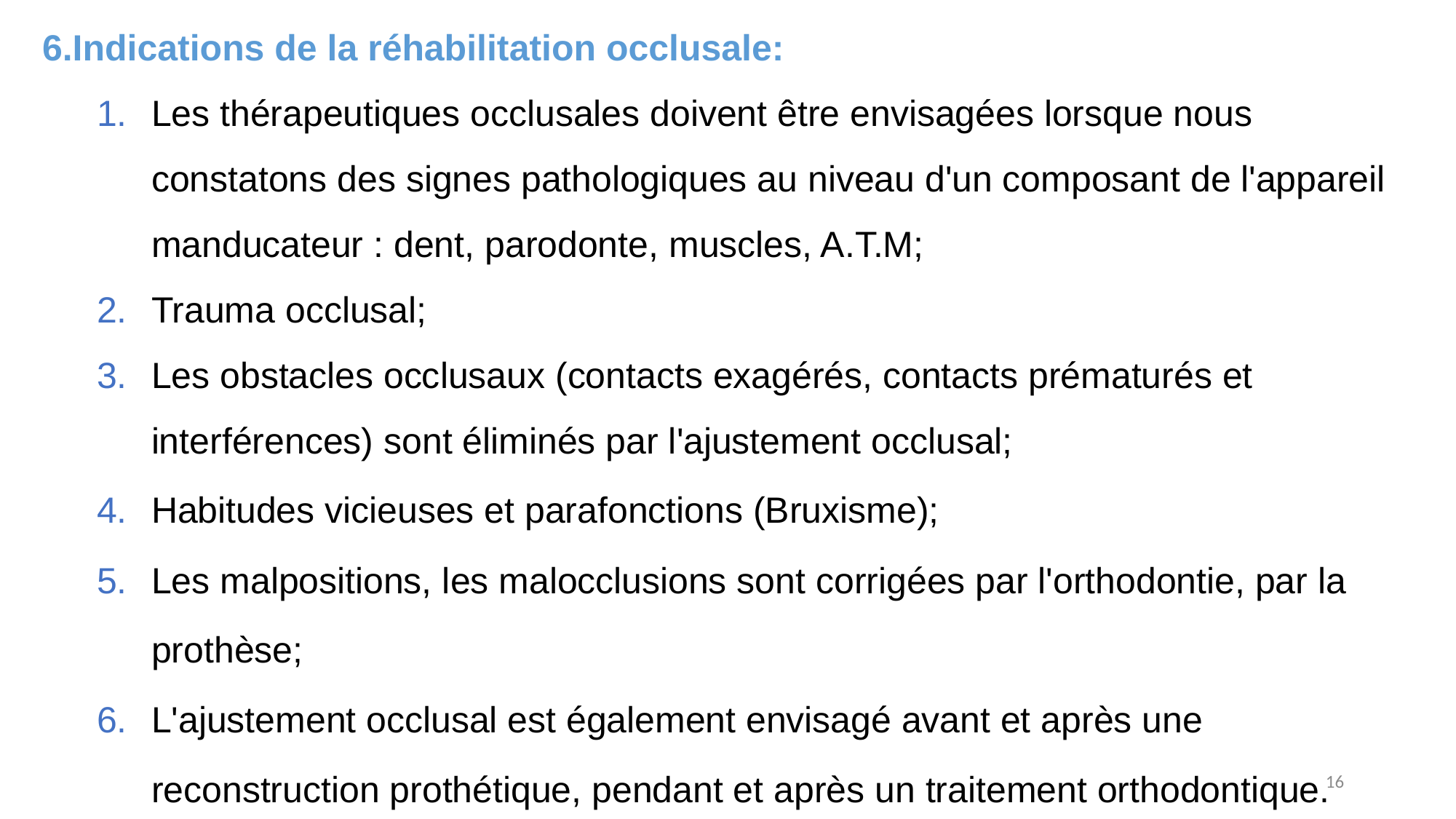

6.Indications de la réhabilitation occlusale:
Les thérapeutiques occlusales doivent être envisagées lorsque nous constatons des signes pathologiques au niveau d'un composant de l'appareil manducateur : dent, parodonte, muscles, A.T.M;
Trauma occlusal;
Les obstacles occlusaux (contacts exagérés, contacts prématurés et interférences) sont éliminés par l'ajustement occlusal;
Habitudes vicieuses et parafonctions (Bruxisme);
Les malpositions, les malocclusions sont corrigées par l'orthodontie, par la prothèse;
L'ajustement occlusal est également envisagé avant et après une reconstruction prothétique, pendant et après un traitement orthodontique.

16